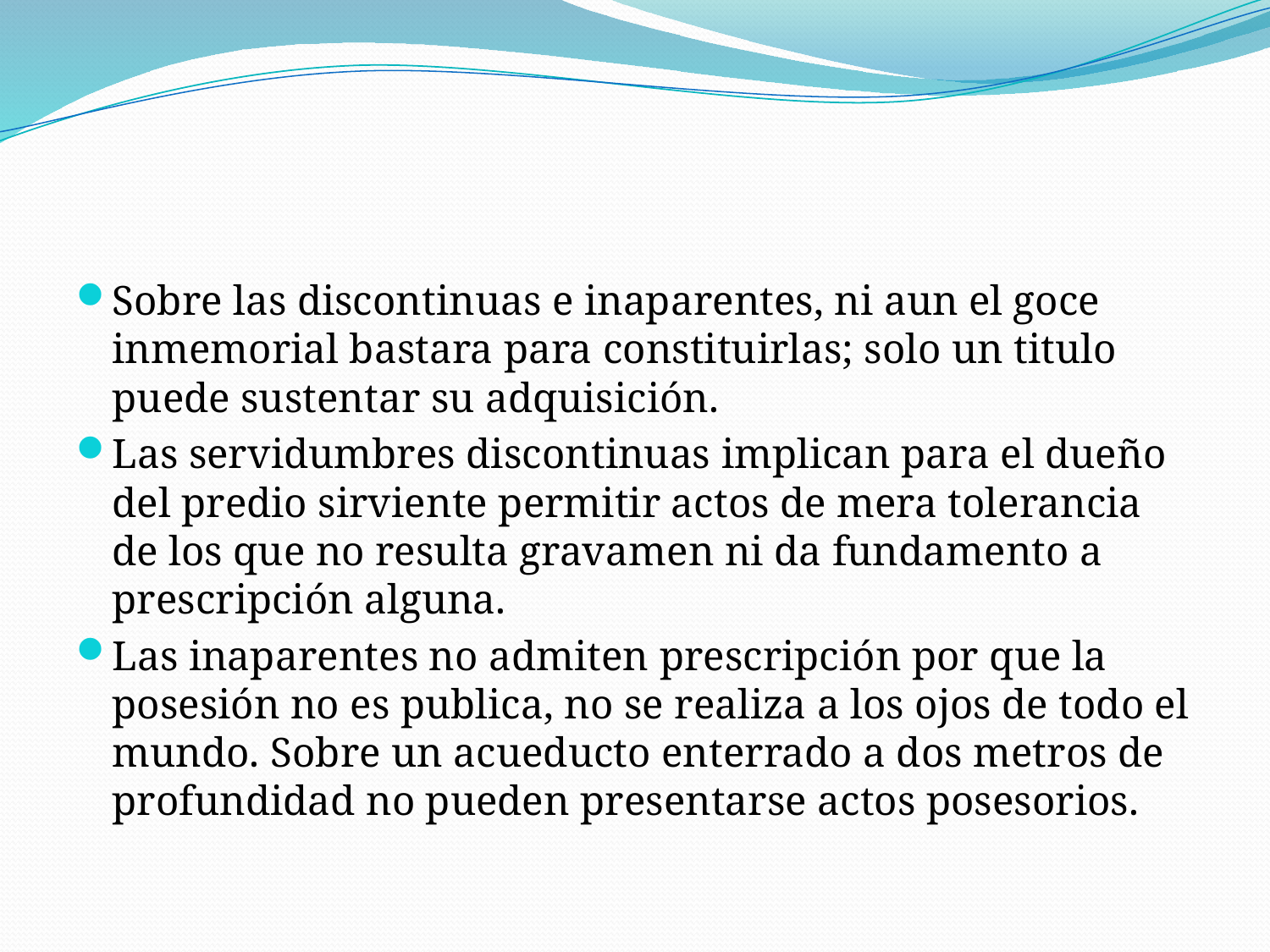

#
Sobre las discontinuas e inaparentes, ni aun el goce inmemorial bastara para constituirlas; solo un titulo puede sustentar su adquisición.
Las servidumbres discontinuas implican para el dueño del predio sirviente permitir actos de mera tolerancia de los que no resulta gravamen ni da fundamento a prescripción alguna.
Las inaparentes no admiten prescripción por que la posesión no es publica, no se realiza a los ojos de todo el mundo. Sobre un acueducto enterrado a dos metros de profundidad no pueden presentarse actos posesorios.